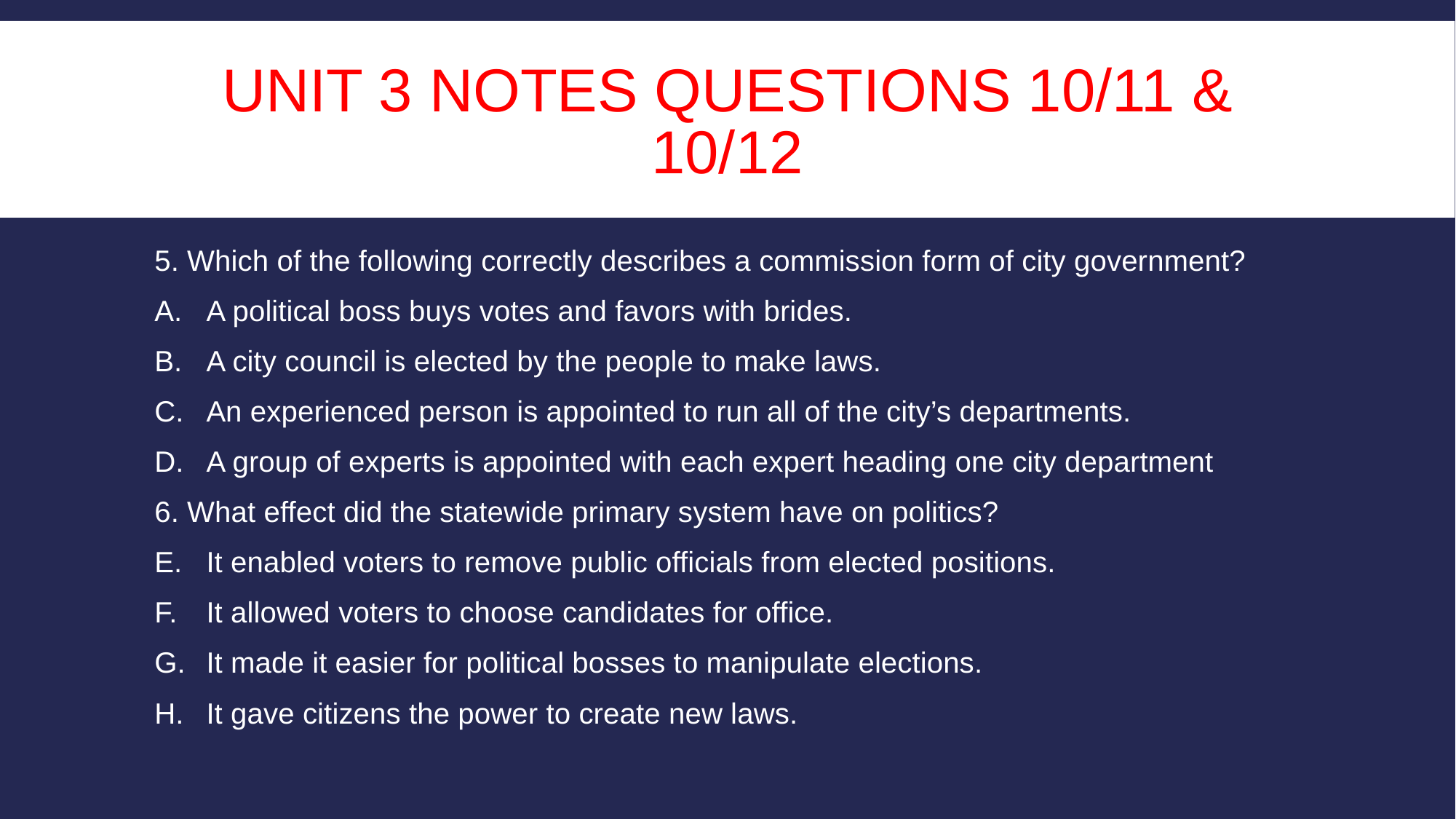

# Unit 3 Notes Questions 10/11 & 10/12
5. Which of the following correctly describes a commission form of city government?
A political boss buys votes and favors with brides.
A city council is elected by the people to make laws.
An experienced person is appointed to run all of the city’s departments.
A group of experts is appointed with each expert heading one city department
6. What effect did the statewide primary system have on politics?
It enabled voters to remove public officials from elected positions.
It allowed voters to choose candidates for office.
It made it easier for political bosses to manipulate elections.
It gave citizens the power to create new laws.